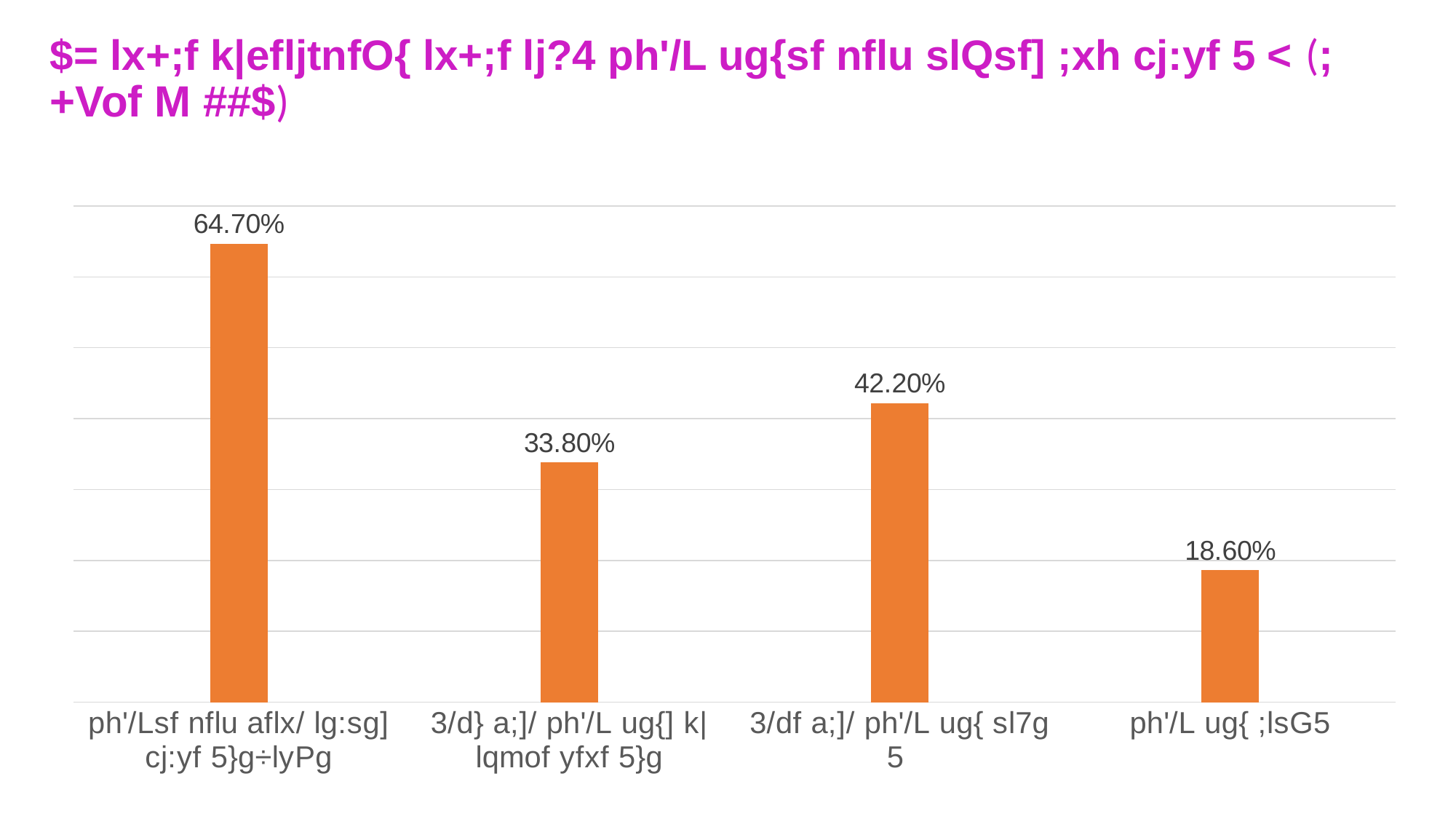

# $= lx+;f k|efljtnfO{ lx+;f lj?4 ph'/L ug{sf nflu slQsf] ;xh cj:yf 5 < (;+Vof M ##$)

### Chart

| Category | Column1 | Series 2 | Column2 |
|---|---|---|---|
| ph'/Lsf nflu aflx/ lg:sg] cj:yf 5}g÷lyPg | None | 0.6470000000000002 | None |
| 3/d} a;]/ ph'/L ug{] k|lqmof yfxf 5}g | None | 0.33800000000000013 | None |
| 3/df a;]/ ph'/L ug{ sl7g 5  | None | 0.42200000000000015 | None |
| ph'/L ug{ ;lsG5 | None | 0.18600000000000005 | None |